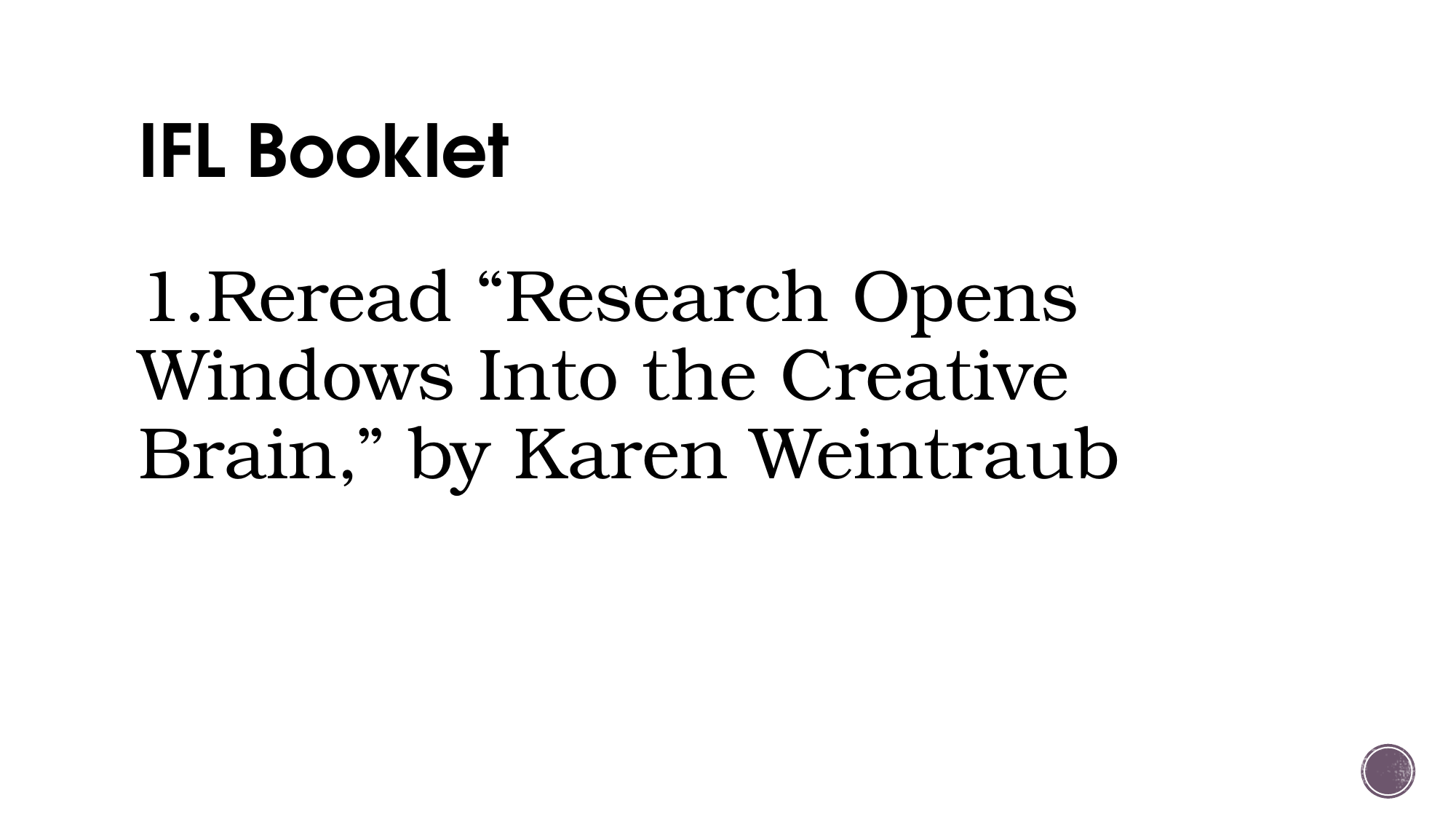

# IFL Booklet
1.Reread “Research Opens Windows Into the Creative Brain,” by Karen Weintraub